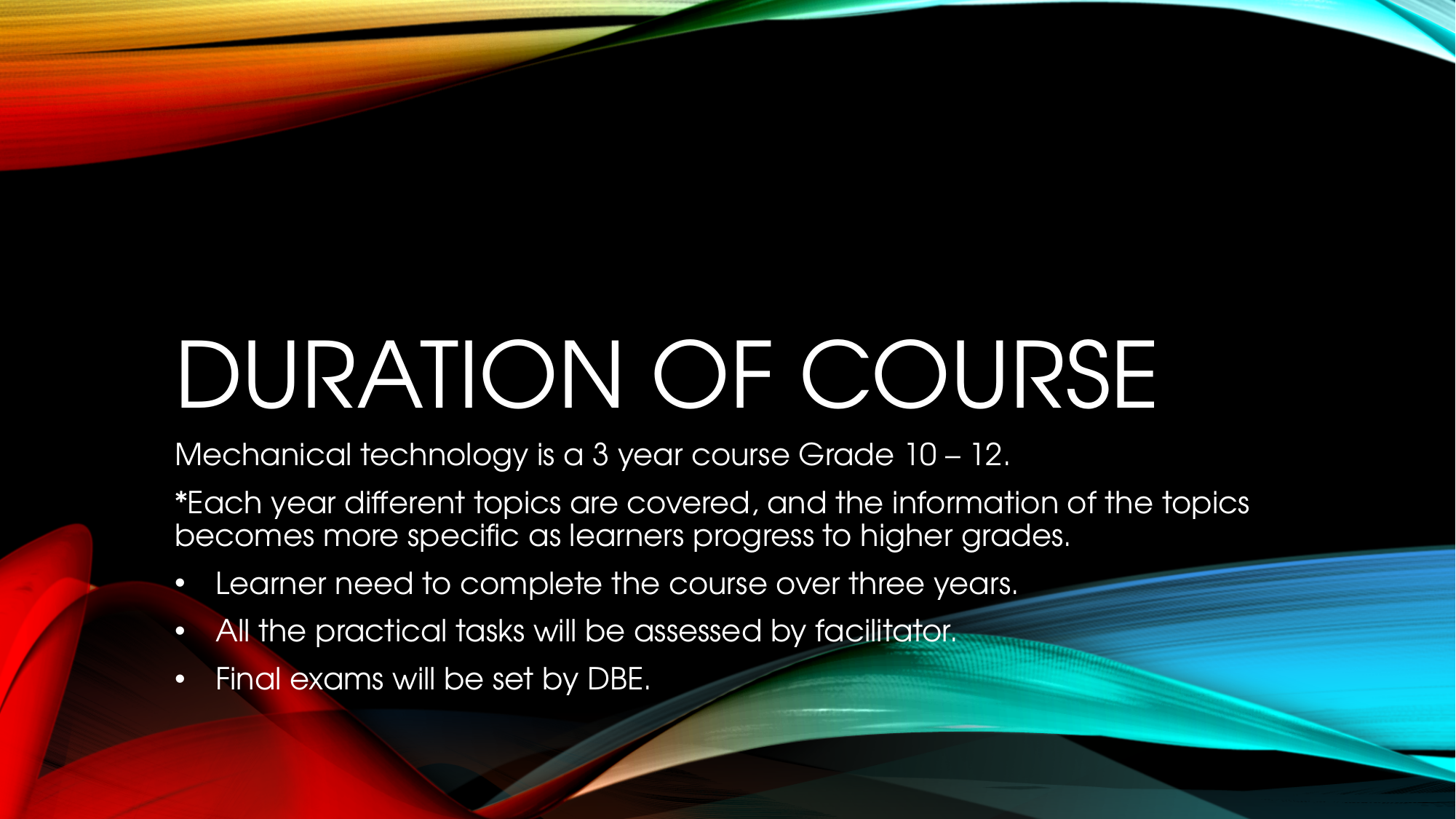

# Duration of course
Mechanical technology is a 3 year course Grade 10 – 12.
*Each year different topics are covered, and the information of the topics becomes more specific as learners progress to higher grades.
Learner need to complete the course over three years.
All the practical tasks will be assessed by facilitator.
Final exams will be set by DBE.